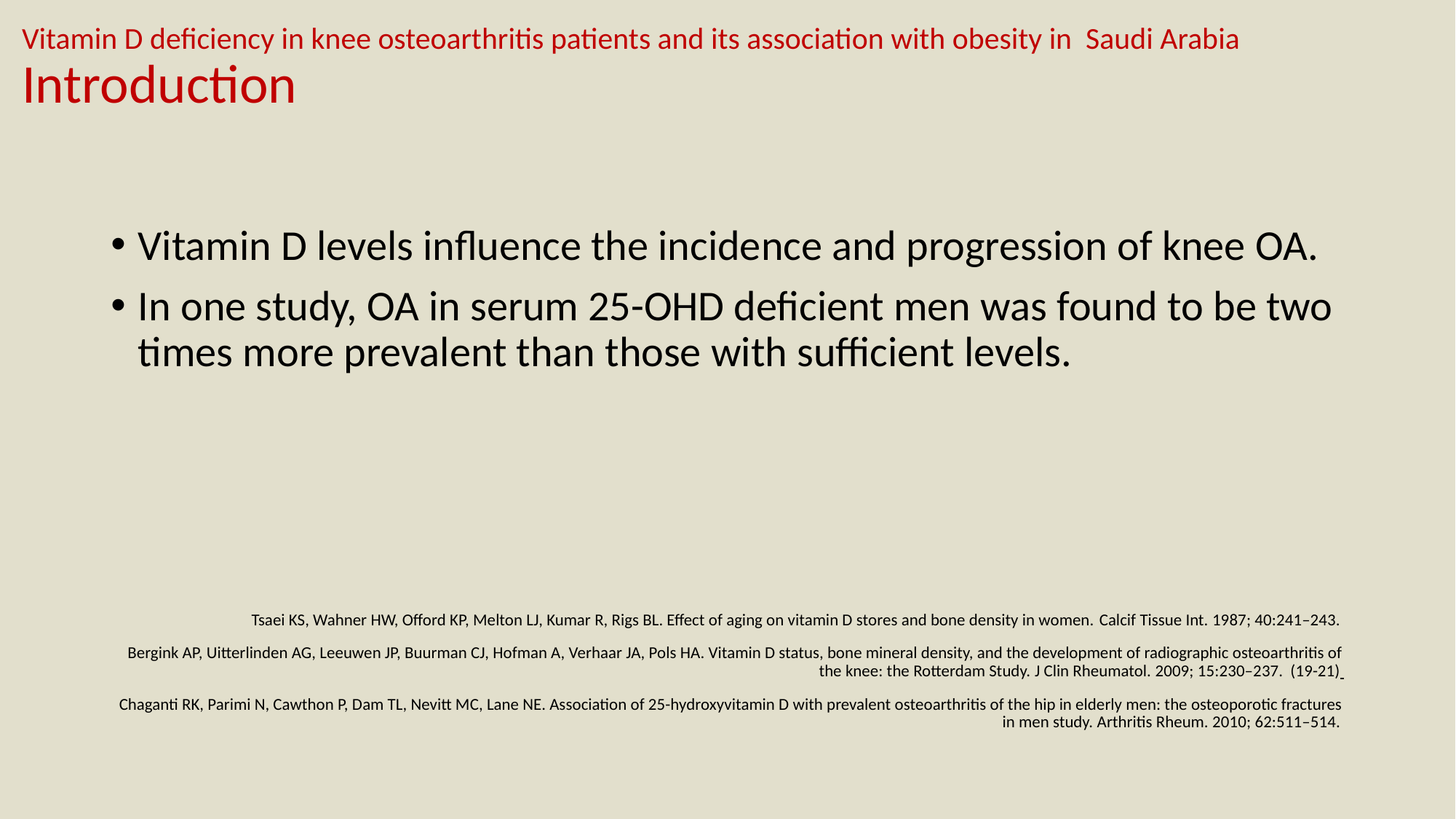

# Vitamin D deficiency in knee osteoarthritis patients and its association with obesity in  Saudi Arabia Introduction
Vitamin D levels influence the incidence and progression of knee OA.
In one study, OA in serum 25-OHD deficient men was found to be two times more prevalent than those with sufficient levels.

Tsaei KS, Wahner HW, Offord KP, Melton LJ, Kumar R, Rigs BL. Effect of aging on vitamin D stores and bone density in women. Calcif Tissue Int. 1987; 40:241–243.
Bergink AP, Uitterlinden AG, Leeuwen JP, Buurman CJ, Hofman A, Verhaar JA, Pols HA. Vitamin D status, bone mineral density, and the development of radiographic osteoarthritis of the knee: the Rotterdam Study. J Clin Rheumatol. 2009; 15:230–237.  (19-21)
Chaganti RK, Parimi N, Cawthon P, Dam TL, Nevitt MC, Lane NE. Association of 25-hydroxyvitamin D with prevalent osteoarthritis of the hip in elderly men: the osteoporotic fractures in men study. Arthritis Rheum. 2010; 62:511–514.